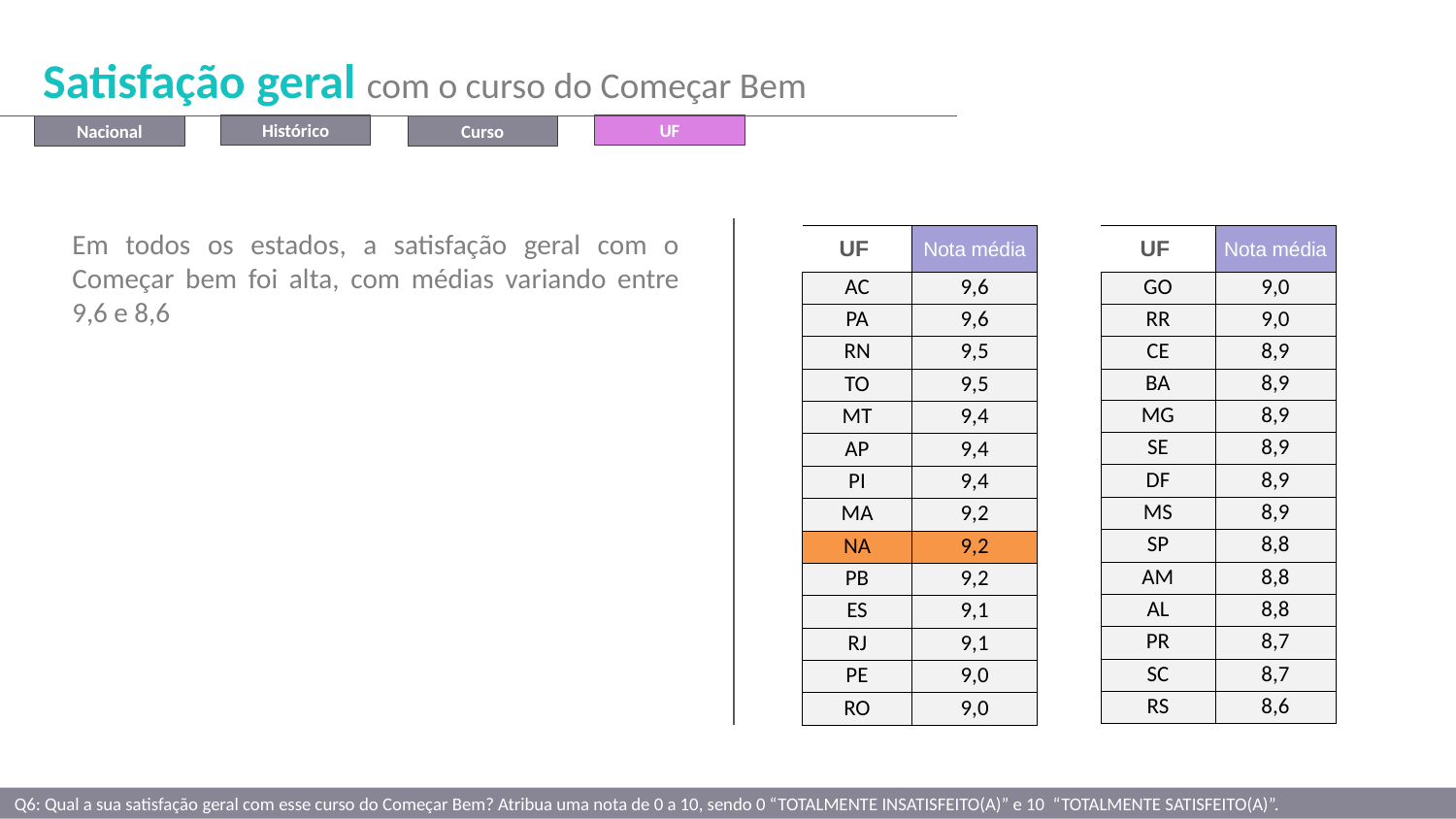

Satisfação geral com o curso do Começar Bem
UF
Histórico
Nacional
Curso
Em todos os estados, a satisfação geral com o Começar bem foi alta, com médias variando entre 9,6 e 8,6
| UF | Nota média |
| --- | --- |
| AC | 9,6 |
| PA | 9,6 |
| RN | 9,5 |
| TO | 9,5 |
| MT | 9,4 |
| AP | 9,4 |
| PI | 9,4 |
| MA | 9,2 |
| NA | 9,2 |
| PB | 9,2 |
| ES | 9,1 |
| RJ | 9,1 |
| PE | 9,0 |
| RO | 9,0 |
| UF | Nota média |
| --- | --- |
| GO | 9,0 |
| RR | 9,0 |
| CE | 8,9 |
| BA | 8,9 |
| MG | 8,9 |
| SE | 8,9 |
| DF | 8,9 |
| MS | 8,9 |
| SP | 8,8 |
| AM | 8,8 |
| AL | 8,8 |
| PR | 8,7 |
| SC | 8,7 |
| RS | 8,6 |
Q6: Qual a sua satisfação geral com esse curso do Começar Bem? Atribua uma nota de 0 a 10, sendo 0 “TOTALMENTE INSATISFEITO(A)” e 10  “TOTALMENTE SATISFEITO(A)”.